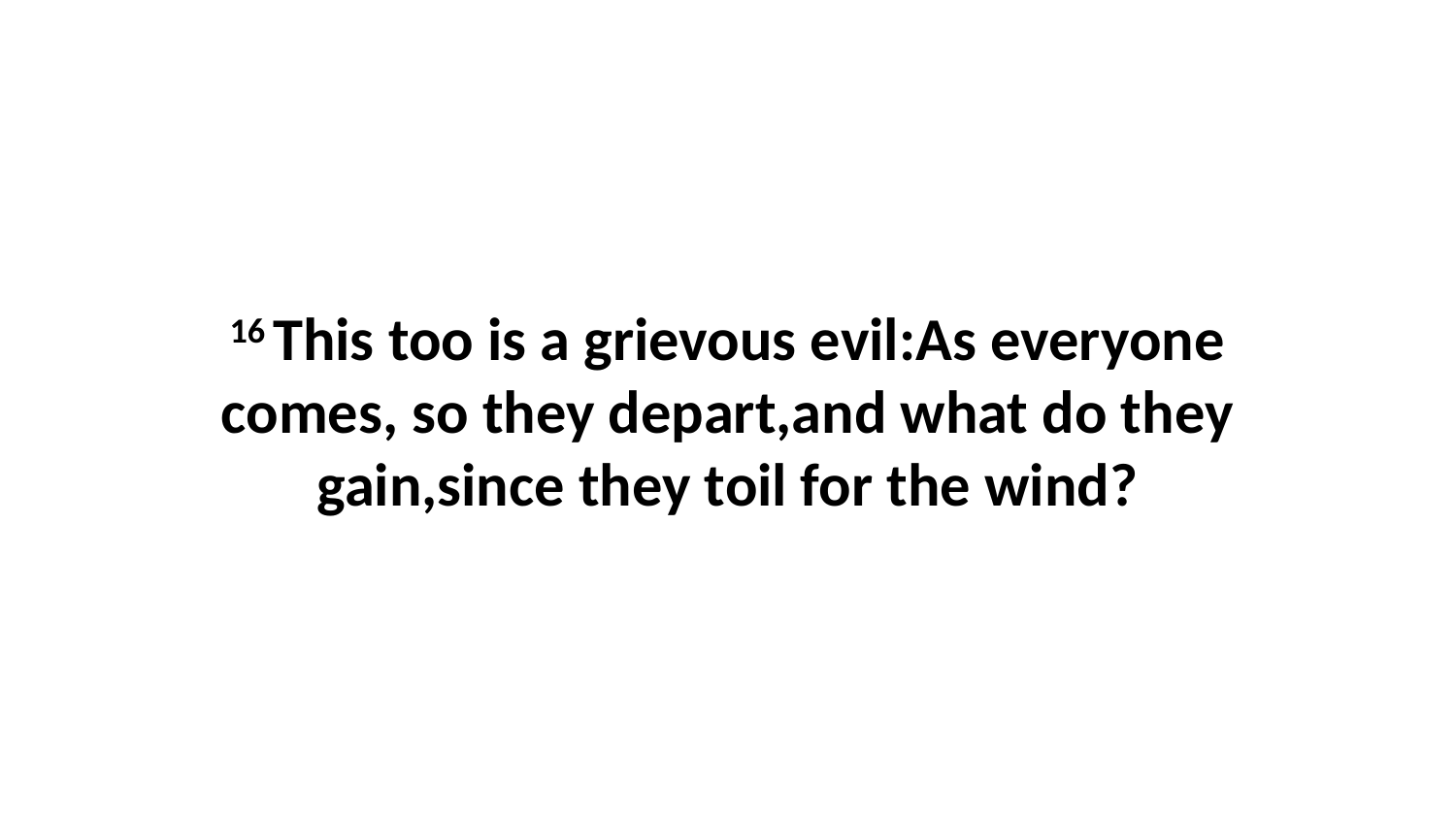

16 This too is a grievous evil:As everyone comes, so they depart,and what do they gain,since they toil for the wind?